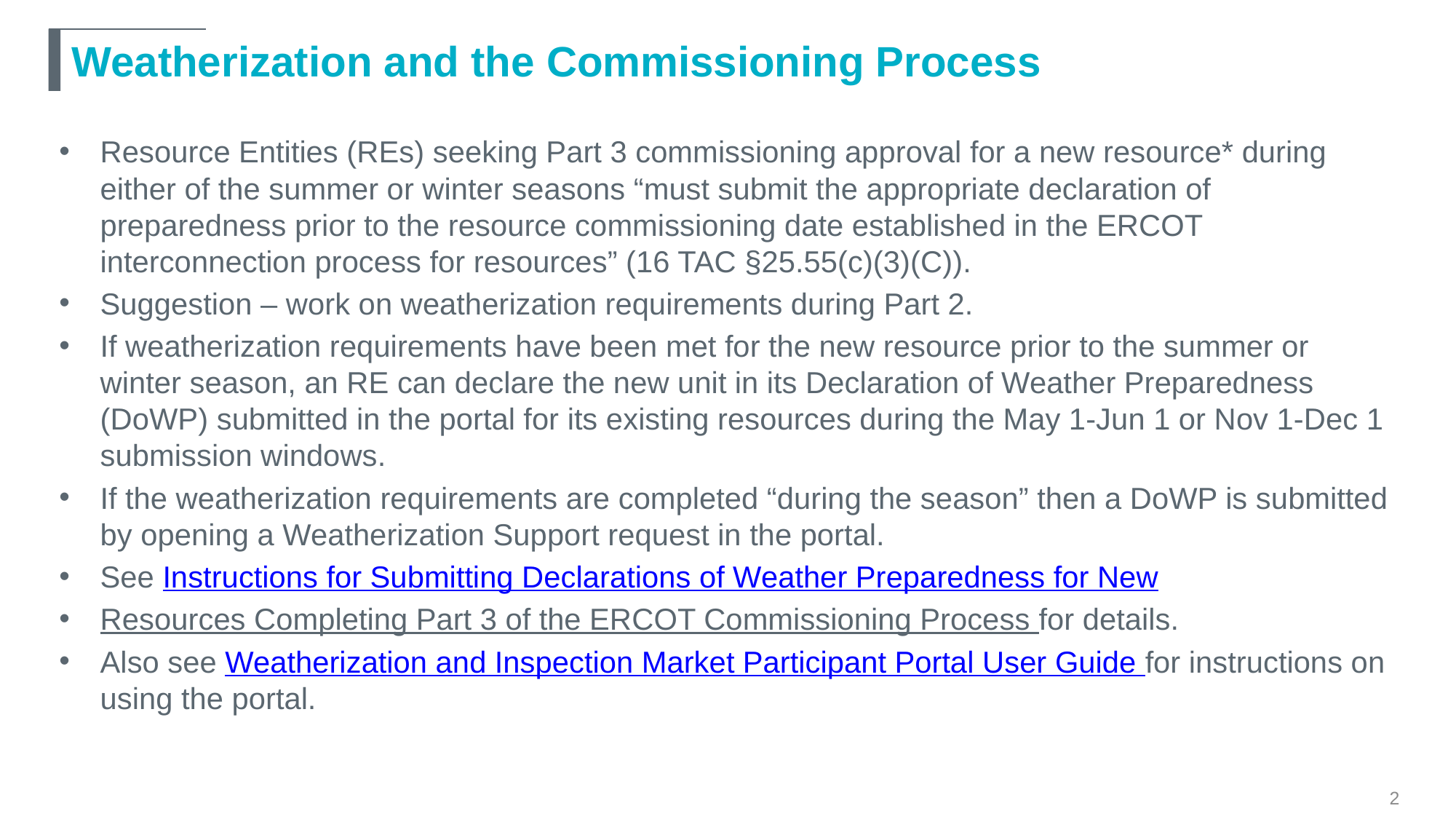

# Weatherization and the Commissioning Process
Resource Entities (REs) seeking Part 3 commissioning approval for a new resource* during either of the summer or winter seasons “must submit the appropriate declaration of preparedness prior to the resource commissioning date established in the ERCOT interconnection process for resources” (16 TAC §25.55(c)(3)(C)).
Suggestion – work on weatherization requirements during Part 2.
If weatherization requirements have been met for the new resource prior to the summer or winter season, an RE can declare the new unit in its Declaration of Weather Preparedness (DoWP) submitted in the portal for its existing resources during the May 1-Jun 1 or Nov 1-Dec 1 submission windows.
If the weatherization requirements are completed “during the season” then a DoWP is submitted by opening a Weatherization Support request in the portal.
See Instructions for Submitting Declarations of Weather Preparedness for New
Resources Completing Part 3 of the ERCOT Commissioning Process for details.
Also see Weatherization and Inspection Market Participant Portal User Guide for instructions on using the portal.

2